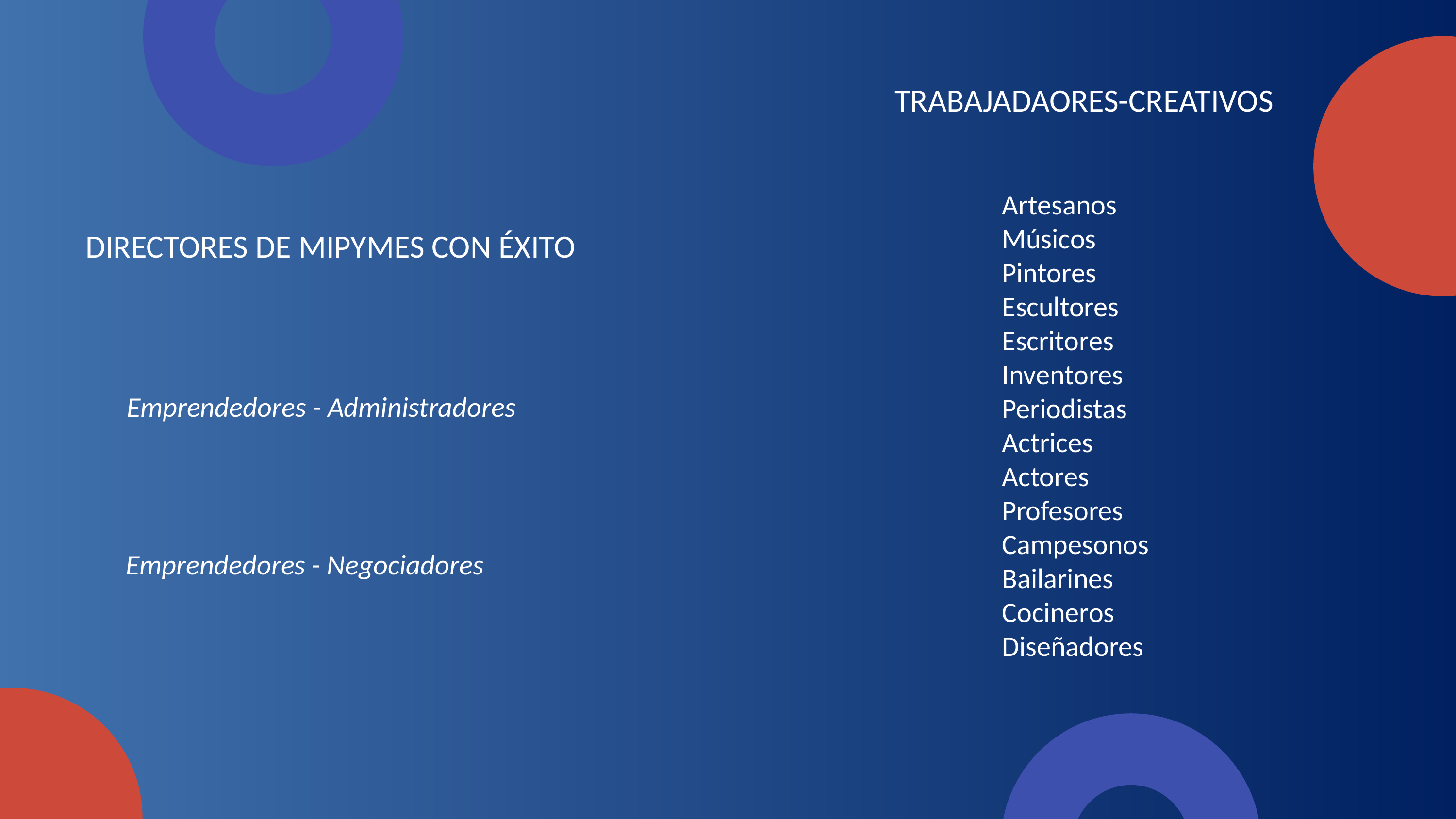

TRABAJADAORES-CREATIVOS
Artesanos
Músicos
Pintores
Escultores
Escritores
Inventores
Periodistas
Actrices
Actores
Profesores
Campesonos
Bailarines
Cocineros
Diseñadores
DIRECTORES DE MIPYMES CON ÉXITO
Emprendedores - Administradores
Emprendedores - Negociadores